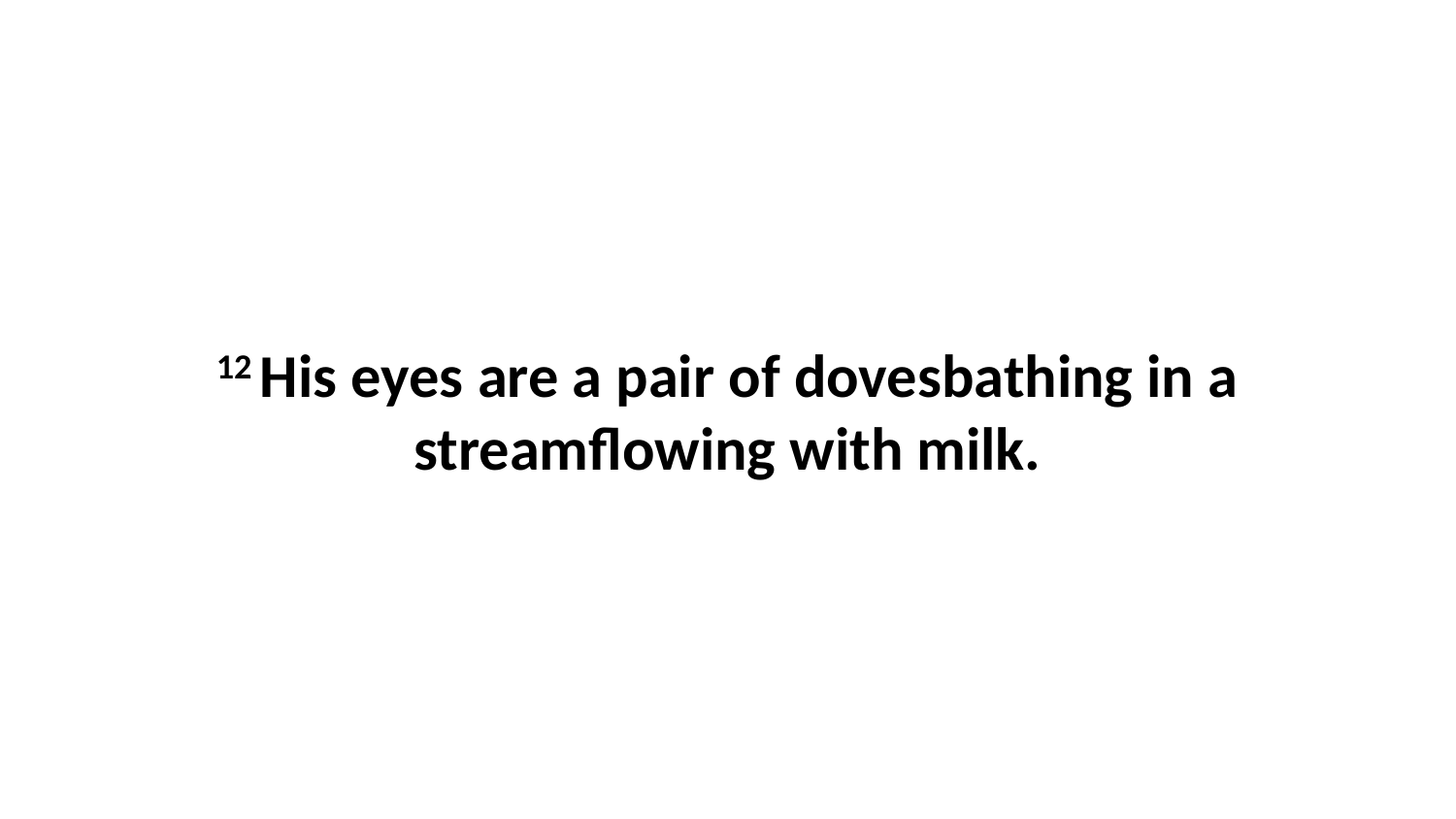

12 His eyes are a pair of dovesbathing in a streamflowing with milk.